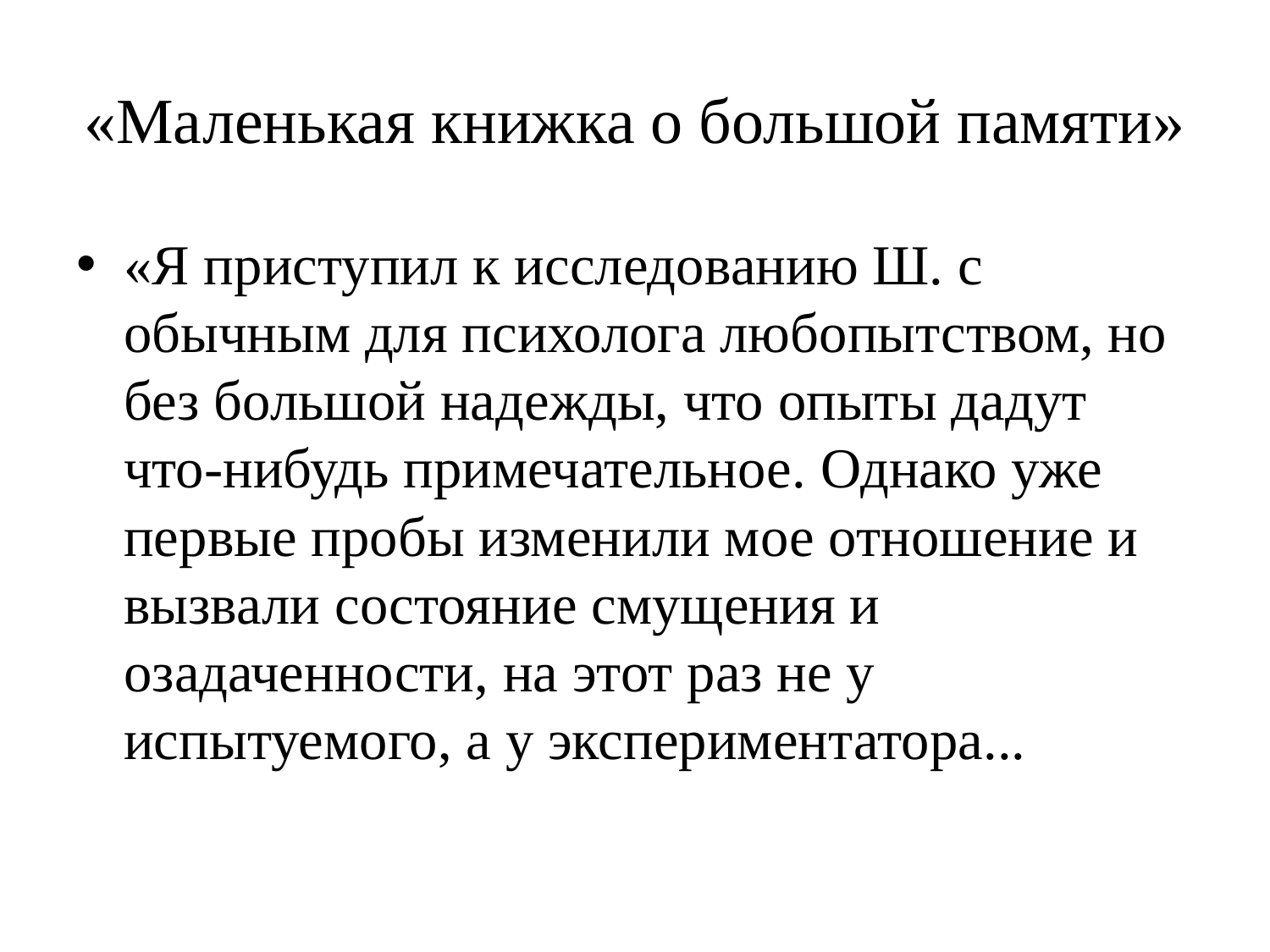

# «Маленькая книжка о большой памяти»
«Я приступил к исследованию Ш. с обычным для психолога любопытством, но без большой надежды, что опыты дадут что-нибудь примечательное. Однако уже первые пробы изменили мое отношение и вызвали состояние смущения и озадаченности, на этот раз не у испытуемого, а у экспериментатора...